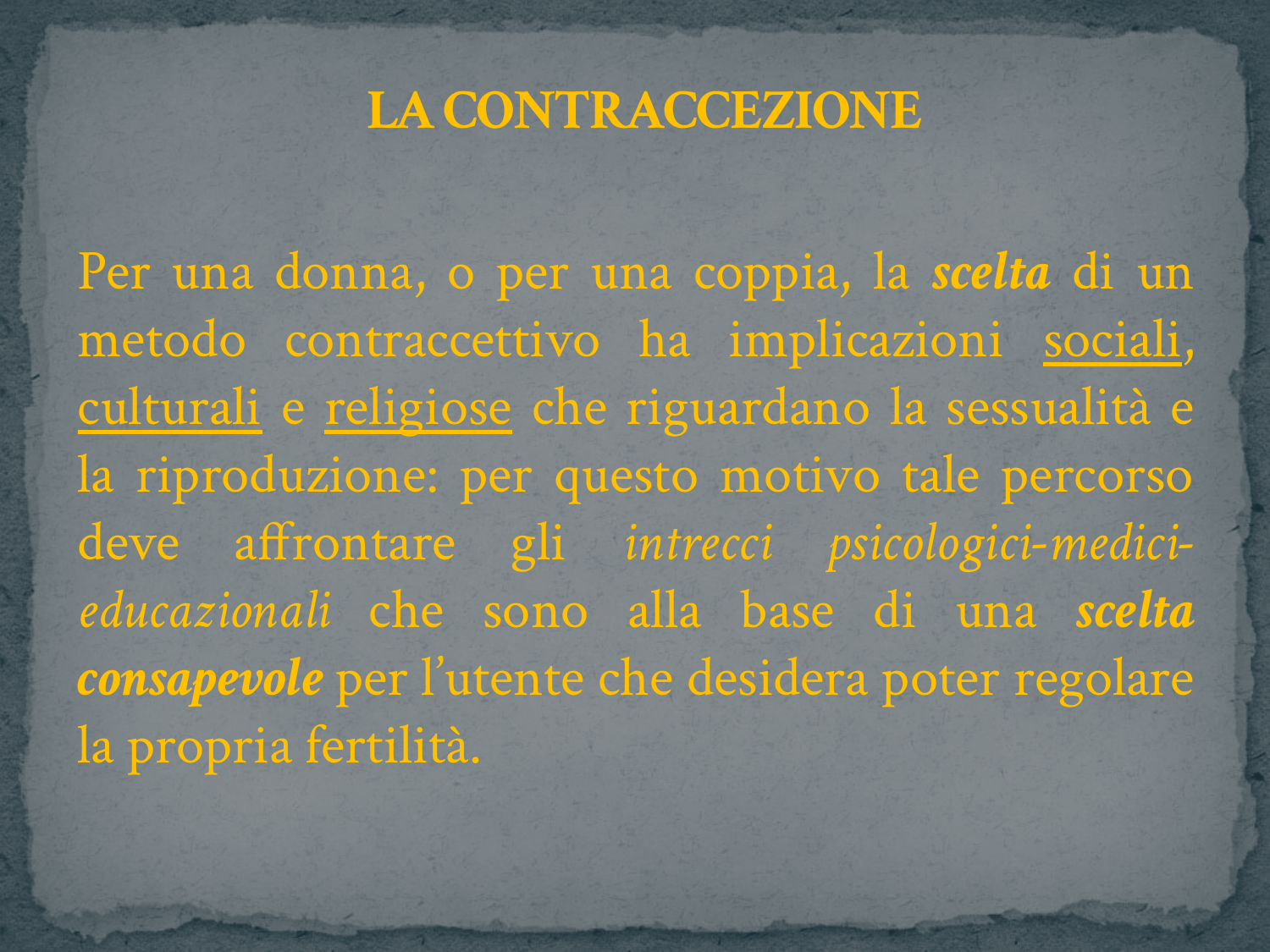

# LA CONTRACCEZIONE
Per una donna, o per una coppia, la scelta di un metodo contraccettivo ha implicazioni sociali, culturali e religiose che riguardano la sessualità e la riproduzione: per questo motivo tale percorso deve affrontare gli intrecci psicologici-medici-educazionali che sono alla base di una scelta consapevole per l’utente che desidera poter regolare la propria fertilità.